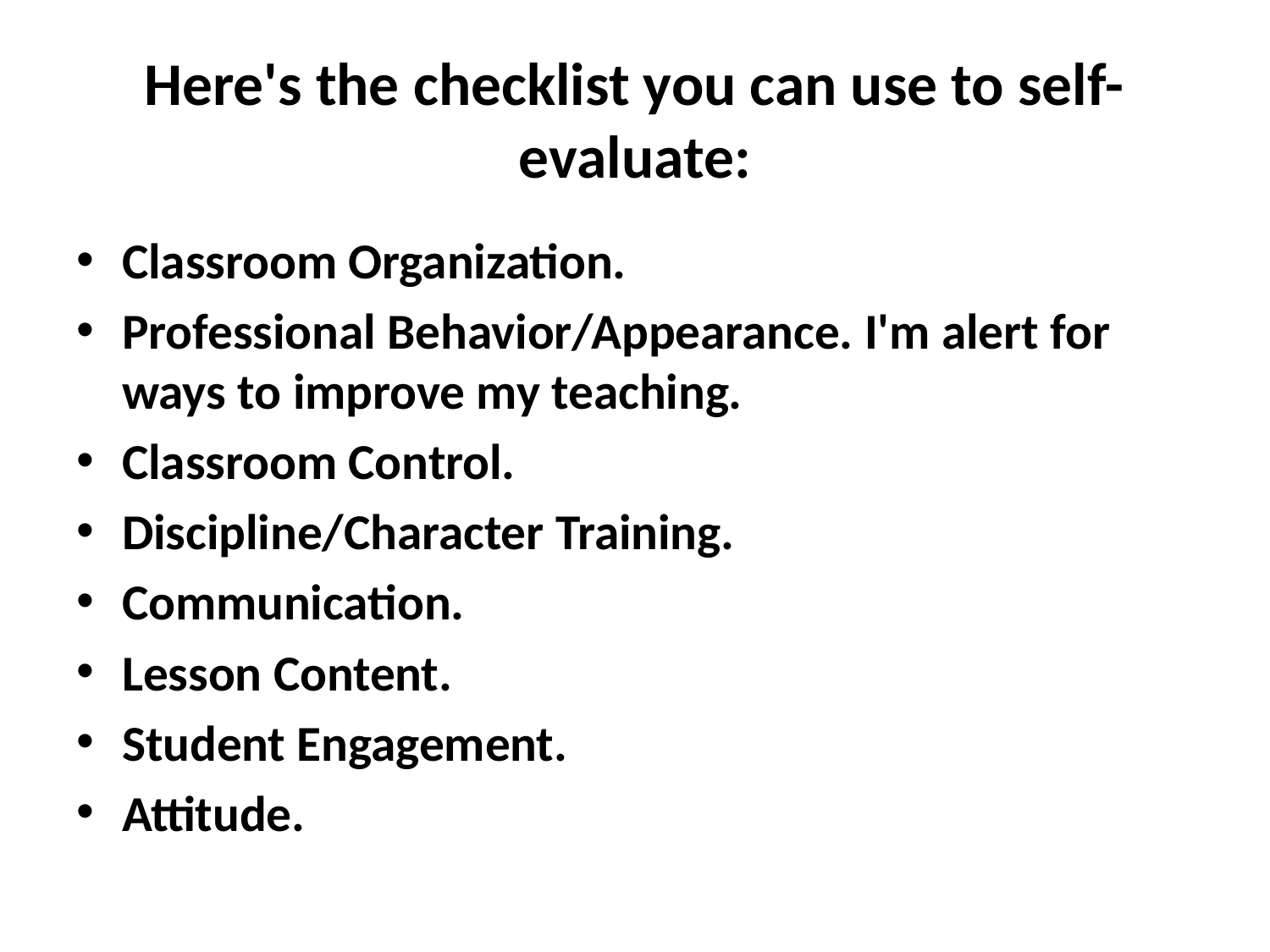

# Here's the checklist you can use to self-evaluate:
Classroom Organization.
Professional Behavior/Appearance. I'm alert for ways to improve my teaching.
Classroom Control.
Discipline/Character Training.
Communication.
Lesson Content.
Student Engagement.
Attitude.